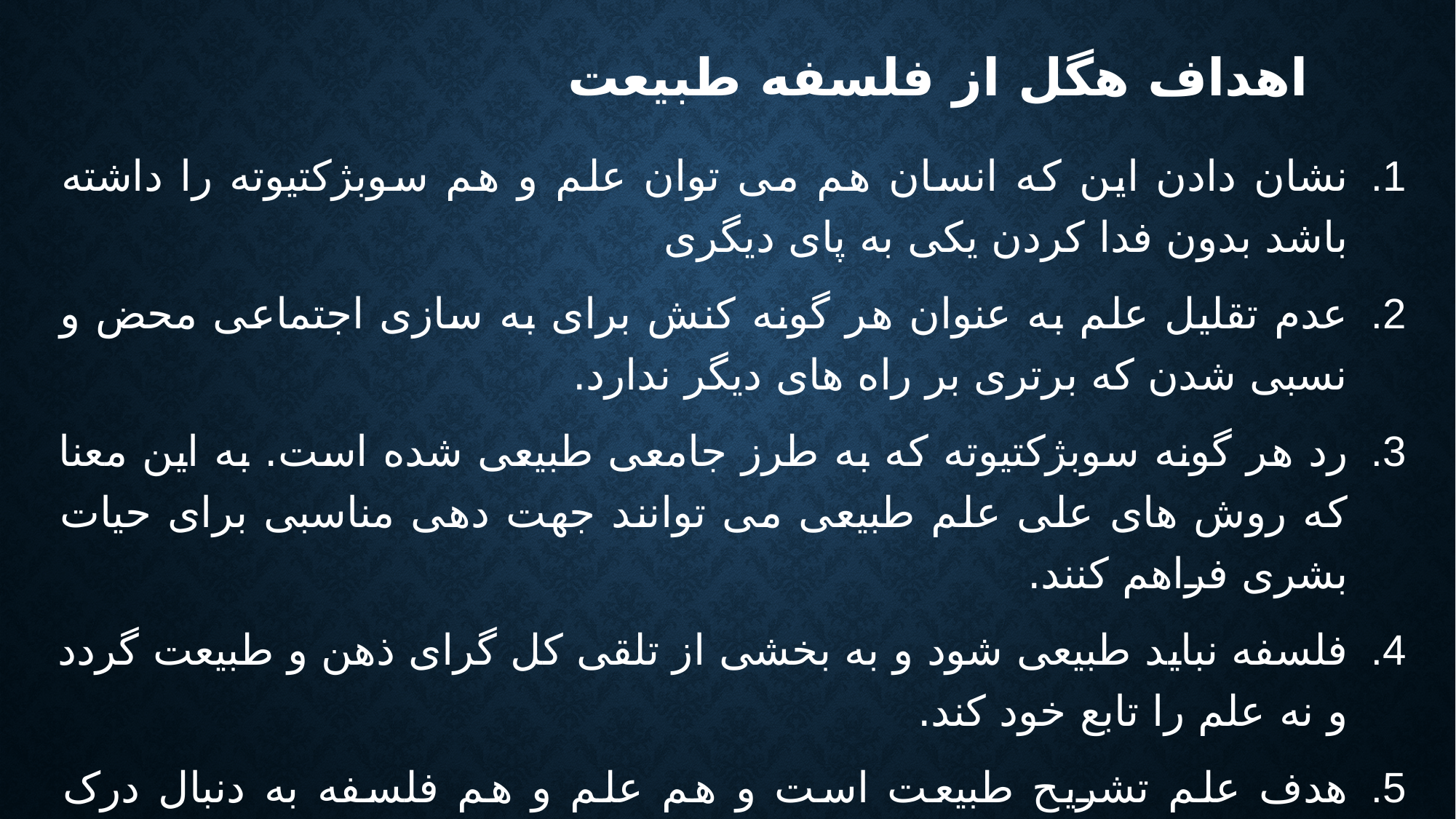

# اهداف هگل از فلسفه طبیعت
نشان دادن این که انسان هم می توان علم و هم سوبژکتیوته را داشته باشد بدون فدا کردن یکی به پای دیگری
عدم تقلیل علم به عنوان هر گونه کنش برای به سازی اجتماعی محض و نسبی شدن که برتری بر راه های دیگر ندارد.
رد هر گونه سوبژکتیوته که به طرز جامعی طبیعی شده است. به این معنا که روش های علی علم طبیعی می توانند جهت دهی مناسبی برای حیات بشری فراهم کنند.
فلسفه نباید طبیعی شود و به بخشی از تلقی کل گرای ذهن و طبیعت گردد و نه علم را تابع خود کند.
هدف علم تشریح طبیعت است و هم علم و هم فلسفه به دنبال درک یگانگی طبیعت از دو جنبه هستند.